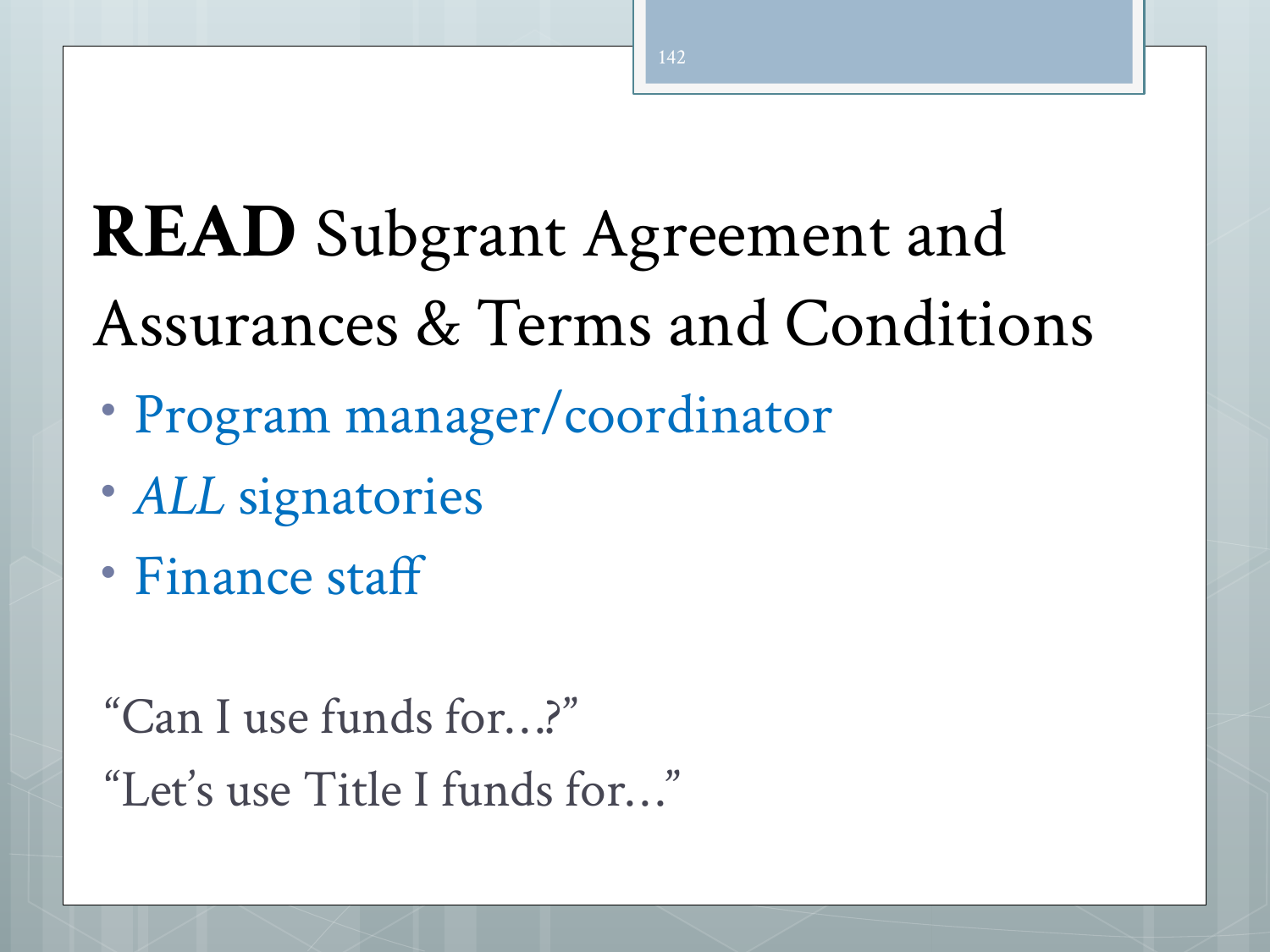

142
# READ Subgrant Agreement and Assurances & Terms and Conditions
Program manager/coordinator
ALL signatories
Finance staff

“Can I use funds for…?”
“Let’s use Title I funds for…”